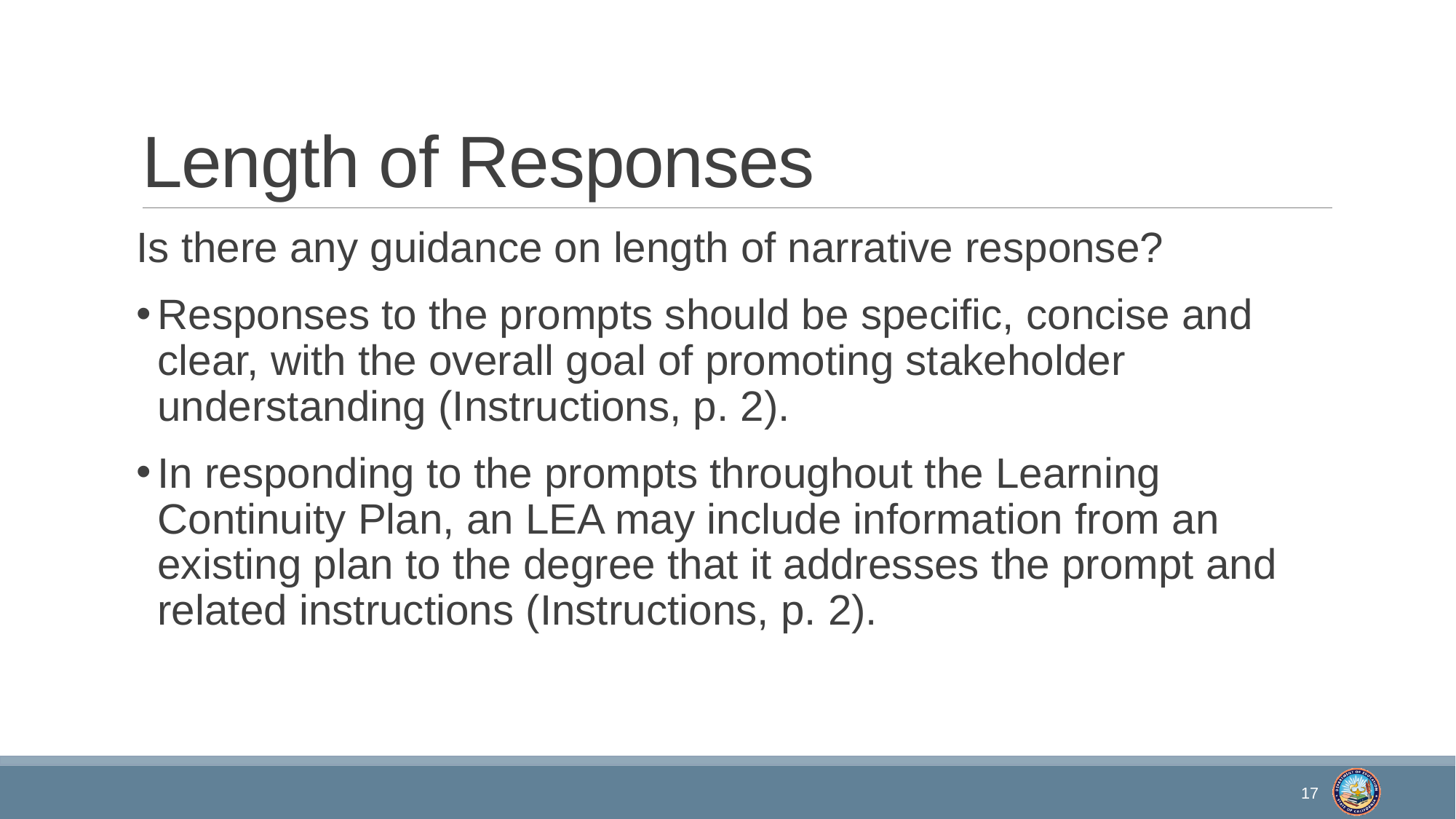

# Length of Responses
Is there any guidance on length of narrative response?
Responses to the prompts should be specific, concise and clear, with the overall goal of promoting stakeholder understanding (Instructions, p. 2).
In responding to the prompts throughout the Learning Continuity Plan, an LEA may include information from an existing plan to the degree that it addresses the prompt and related instructions (Instructions, p. 2).

17